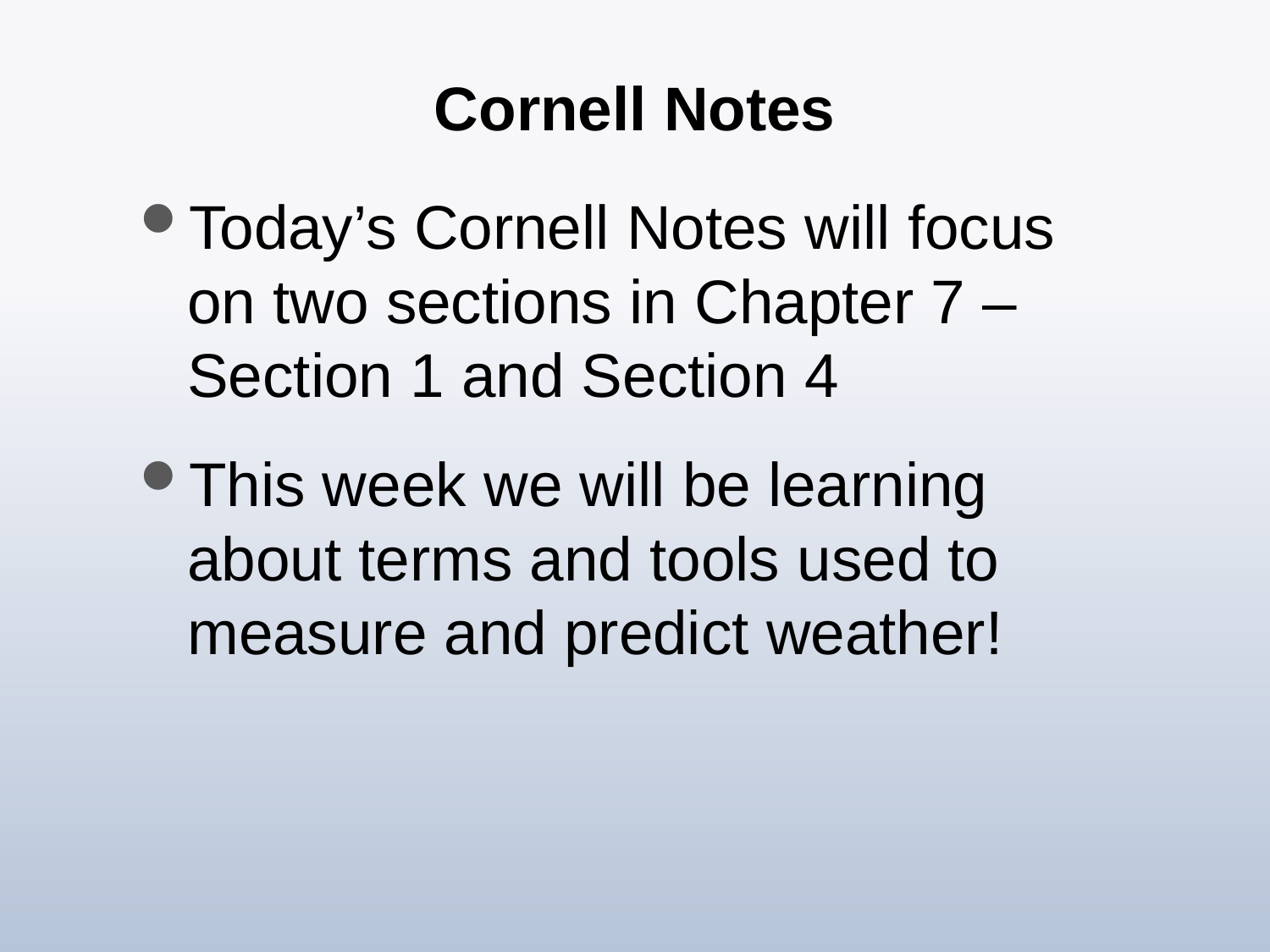

# Cornell Notes
Today’s Cornell Notes will focus on two sections in Chapter 7 – Section 1 and Section 4
This week we will be learning about terms and tools used to measure and predict weather!